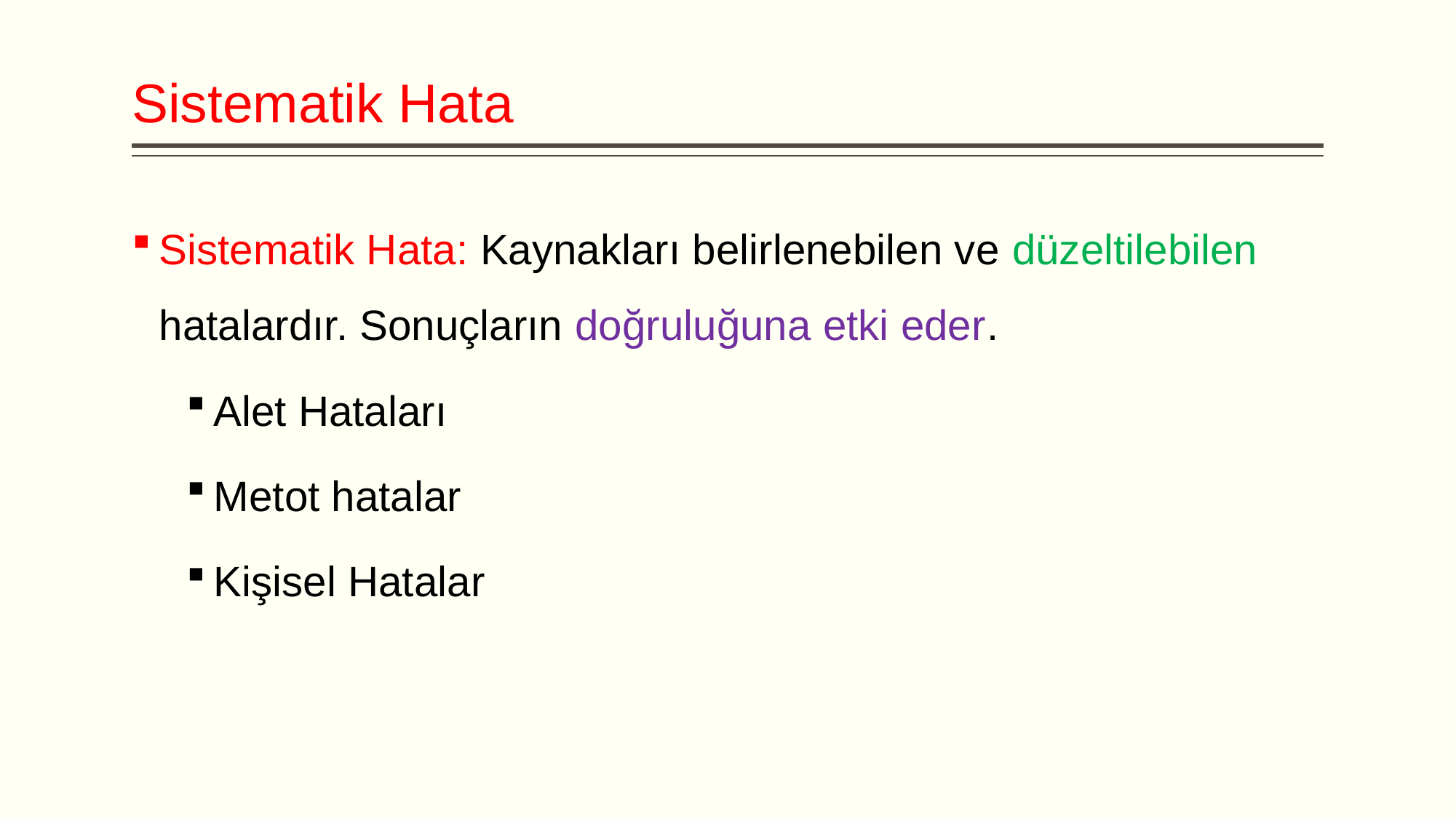

# Sistematik Hata
Sistematik Hata: Kaynakları belirlenebilen ve düzeltilebilen hatalardır. Sonuçların doğruluğuna etki eder.
Alet Hataları
Metot hatalar
Kişisel Hatalar